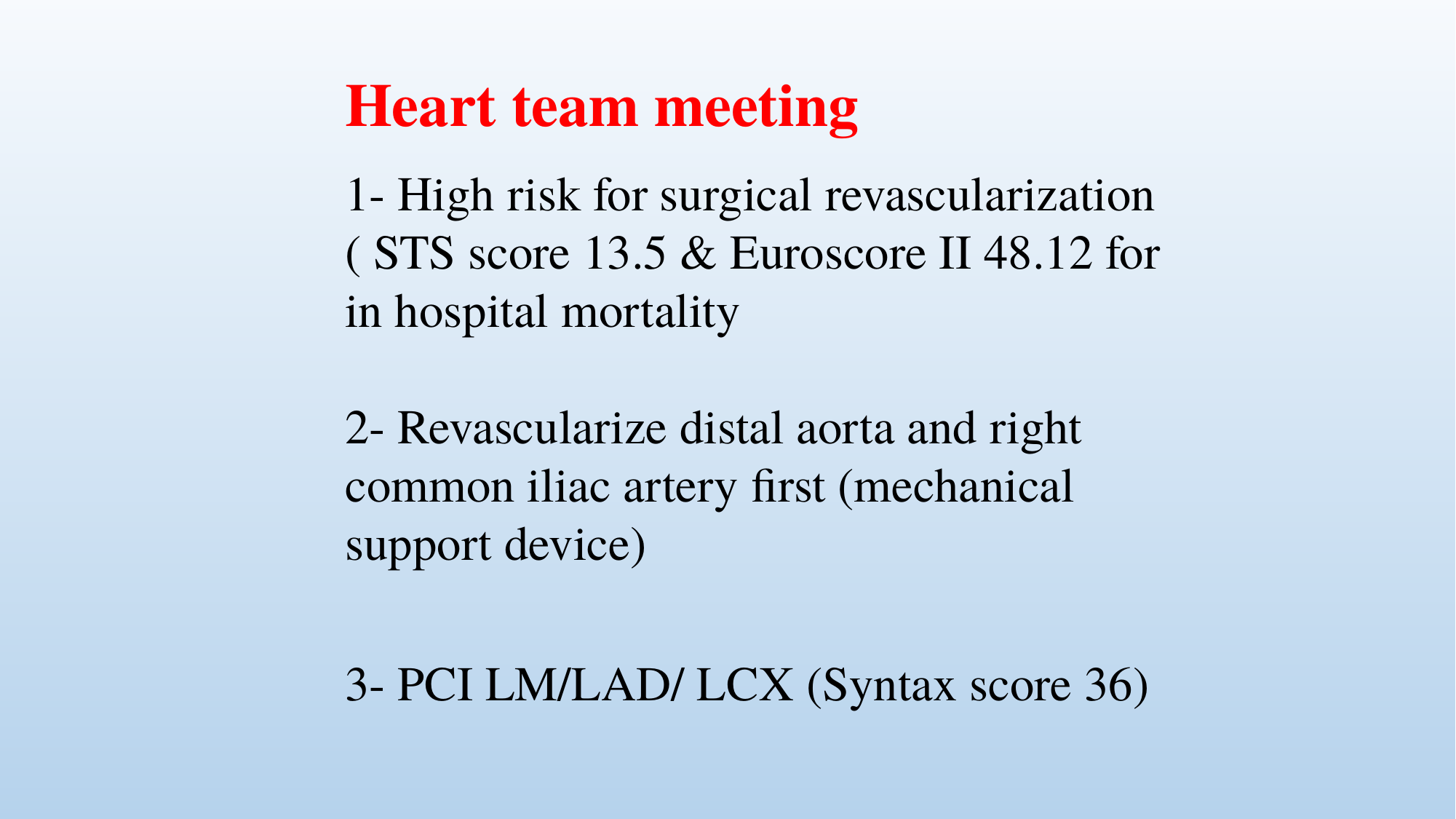

Heart team meeting
1- High risk for surgical revascularization ( STS score 13.5 & Euroscore II 48.12 for in hospital mortality

2- Revascularize distal aorta and right common iliac artery first (mechanical support device)

3- PCI LM/LAD/ LCX (Syntax score 36)